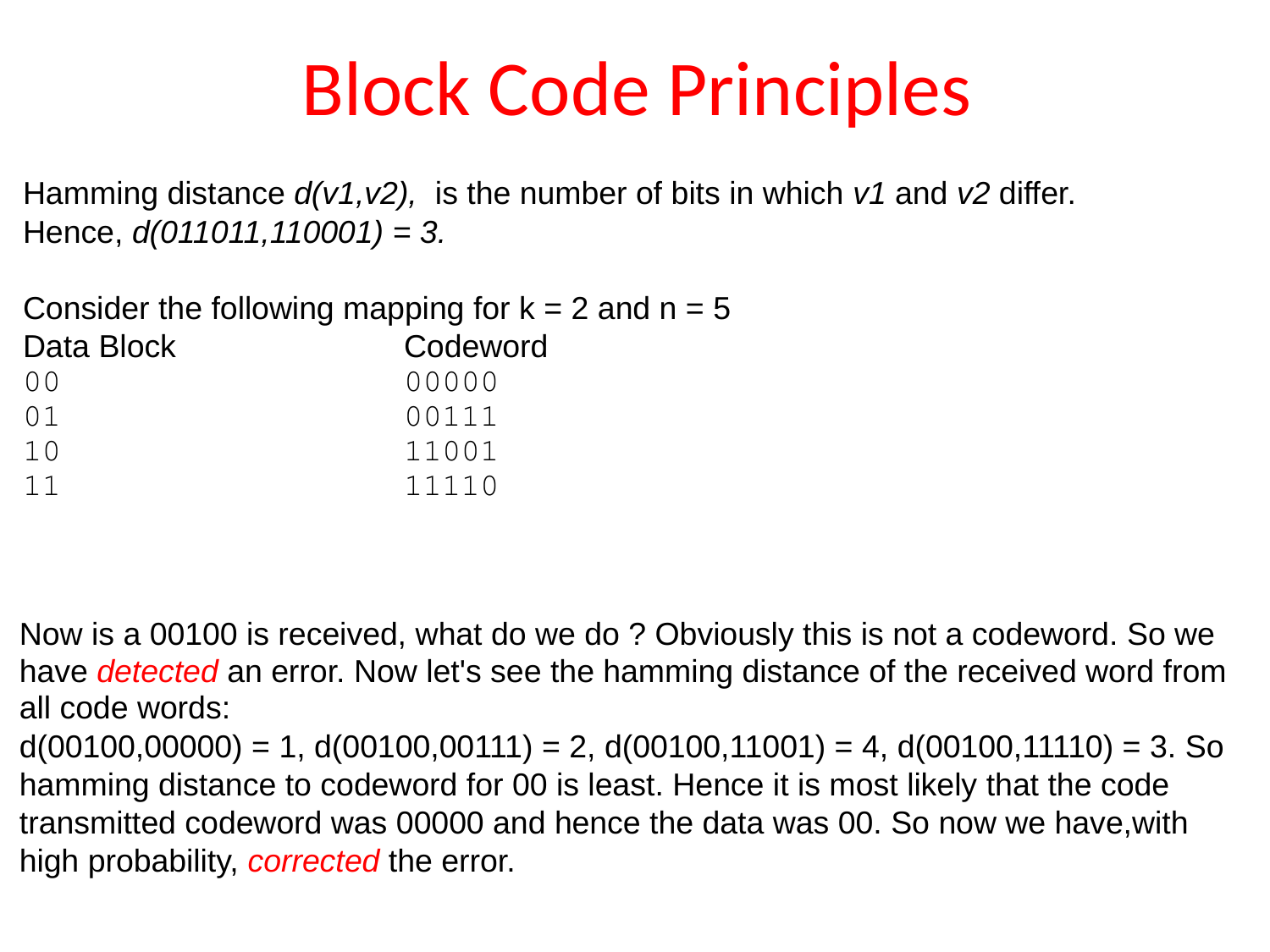

Block Code Principles
Hamming distance d(v1,v2),  is the number of bits in which v1 and v2 differ.
Hence, d(011011,110001) = 3.

Consider the following mapping for k = 2 and n = 5
Data Block 		Codeword
00			00000
01			00111
10			11001
11			11110
Now is a 00100 is received, what do we do ? Obviously this is not a codeword. So we have detected an error. Now let's see the hamming distance of the received word from all code words:
d(00100,00000) = 1, d(00100,00111) = 2, d(00100,11001) = 4, d(00100,11110) = 3. So hamming distance to codeword for 00 is least. Hence it is most likely that the code transmitted codeword was 00000 and hence the data was 00. So now we have,with high probability, corrected the error.